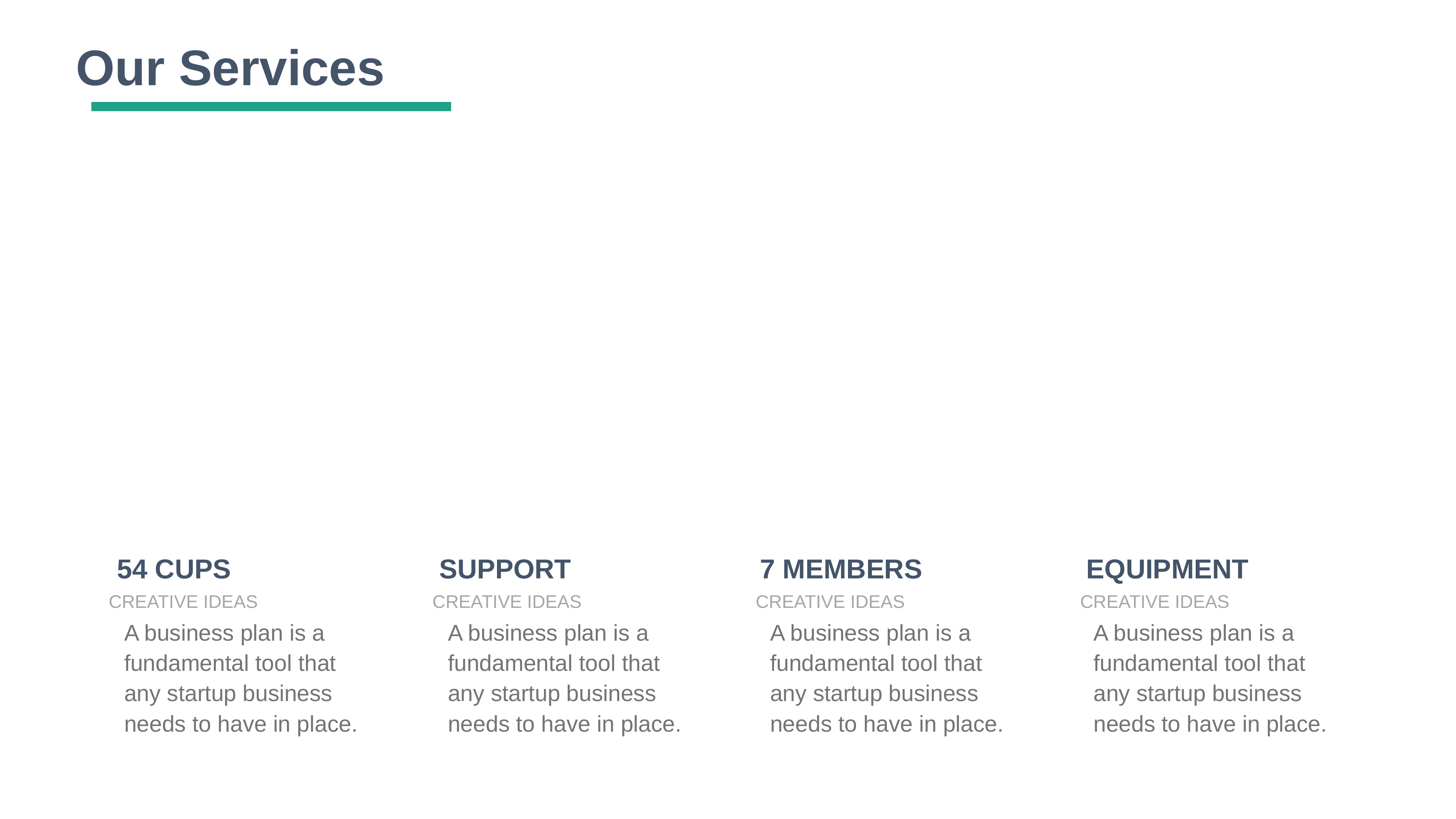

Our Services

54 CUPS
SUPPORT
7 MEMBERS
EQUIPMENT
CREATIVE IDEAS
CREATIVE IDEAS
CREATIVE IDEAS
CREATIVE IDEAS
A business plan is a fundamental tool that any startup business needs to have in place.
A business plan is a fundamental tool that any startup business needs to have in place.
A business plan is a fundamental tool that any startup business needs to have in place.
A business plan is a fundamental tool that any startup business needs to have in place.